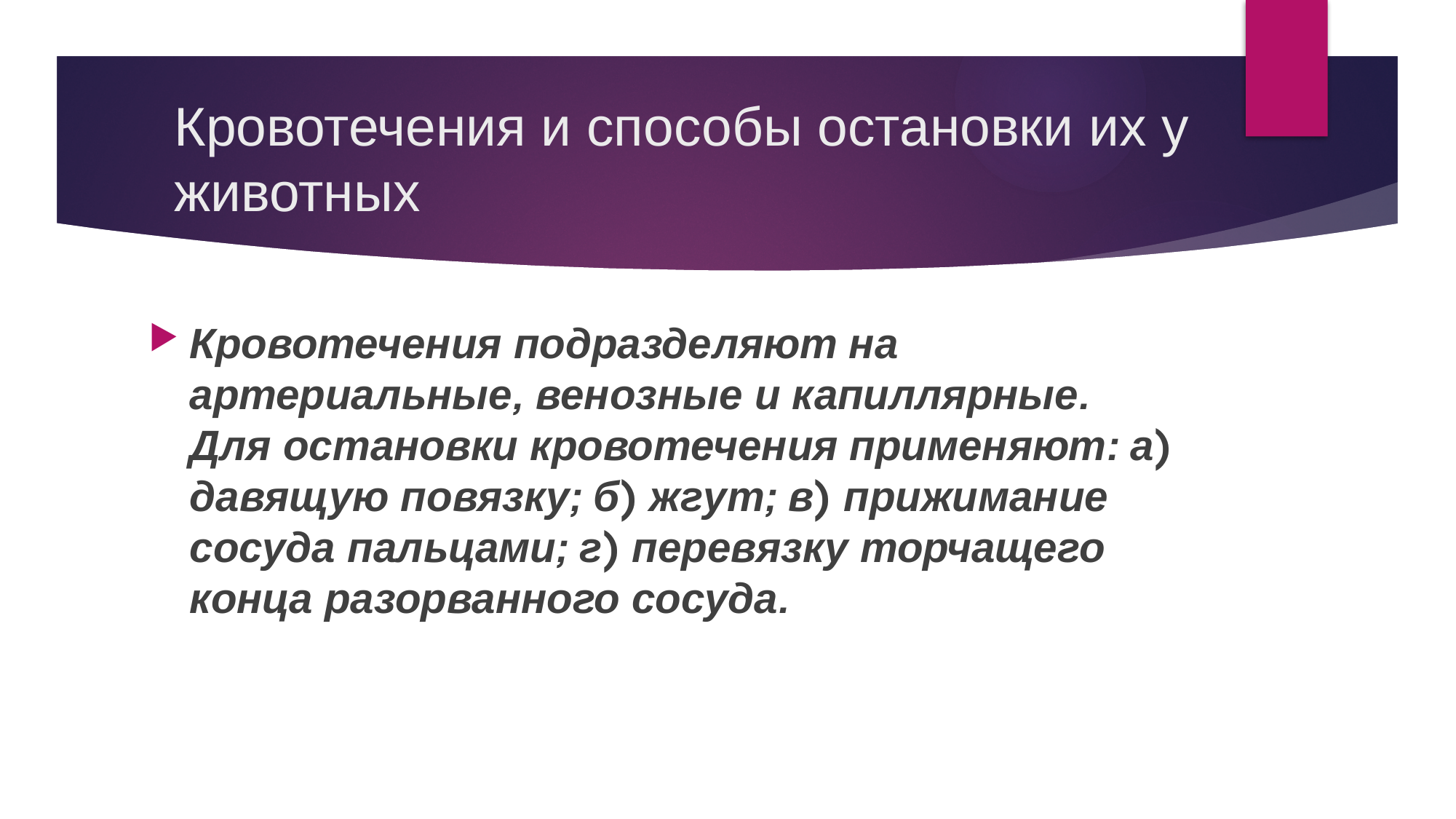

# Кровотечения и способы остановки их у животных
Кровотечения подразделяют на артериальные, венозные и капиллярные.  Для остановки кровотечения применяют: а) давящую повязку; б) жгут; в) прижимание сосуда пальцами; г) перевязку торчащего конца разорванного сосуда.